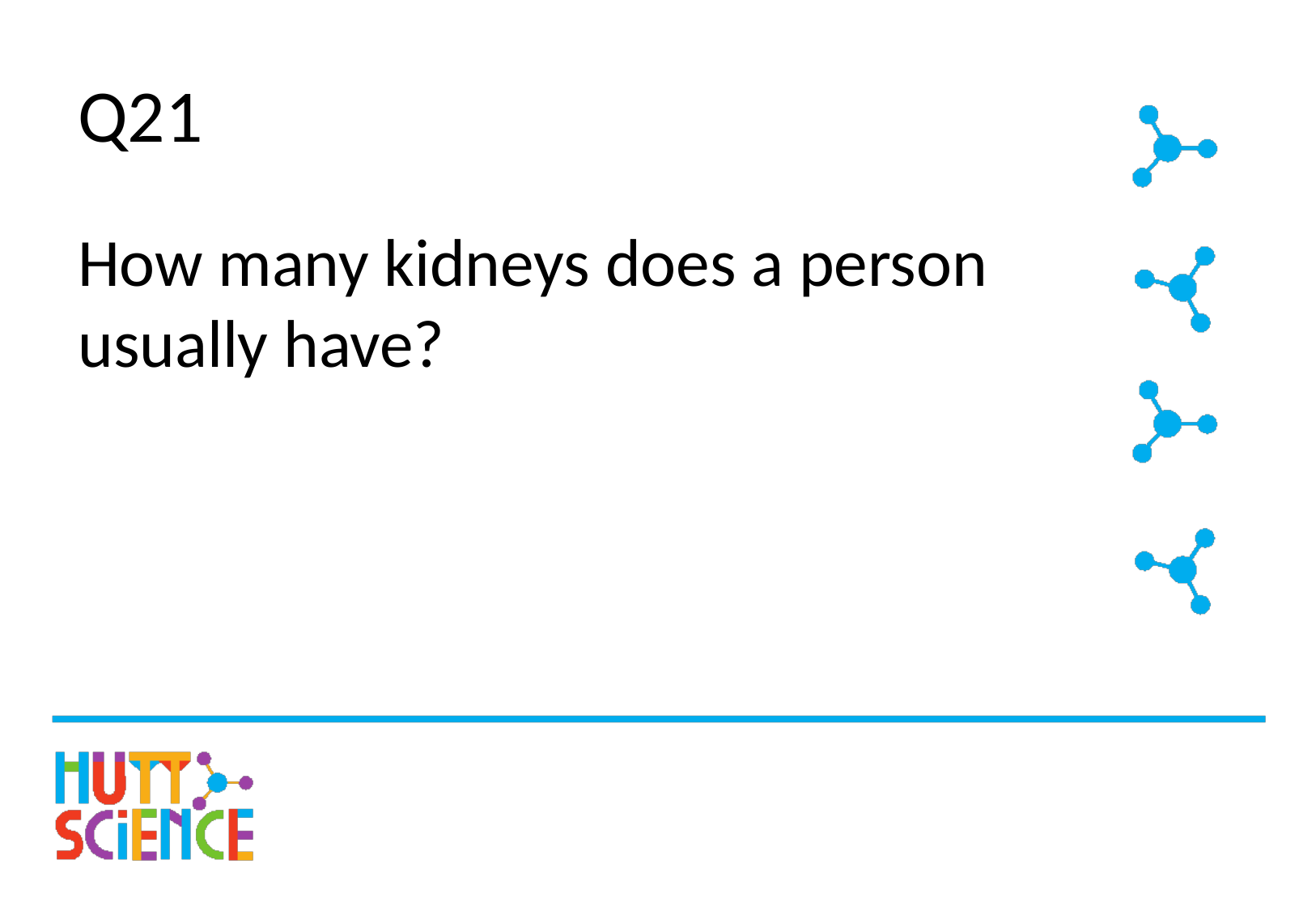

# Q21
How many kidneys does a person usually have?